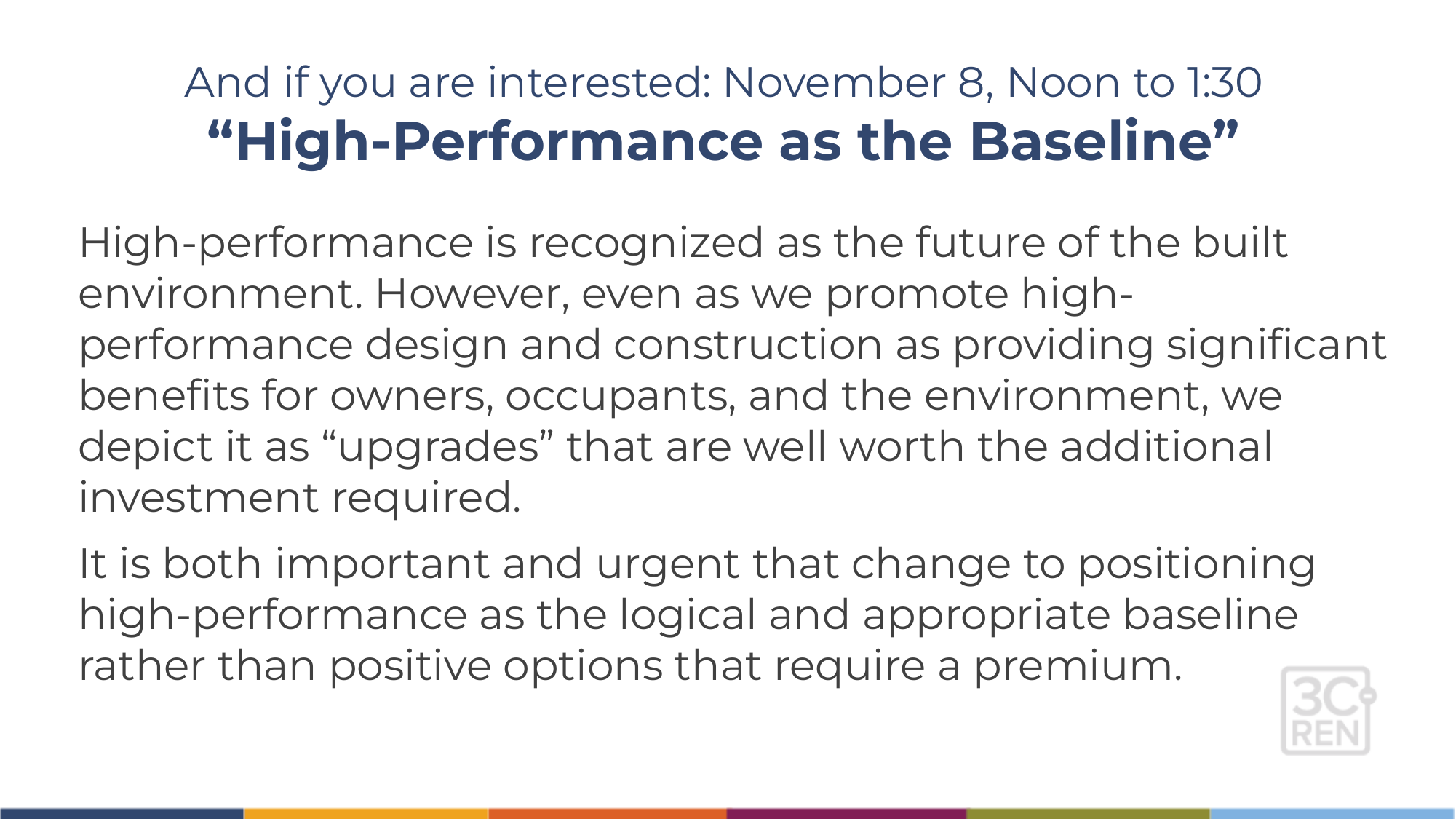

# And if you are interested: November 8, Noon to 1:30 “High-Performance as the Baseline”
High-performance is recognized as the future of the built environment. However, even as we promote high-performance design and construction as providing significant benefits for owners, occupants, and the environment, we depict it as “upgrades” that are well worth the additional investment required.
It is both important and urgent that change to positioning high-performance as the logical and appropriate baseline rather than positive options that require a premium.